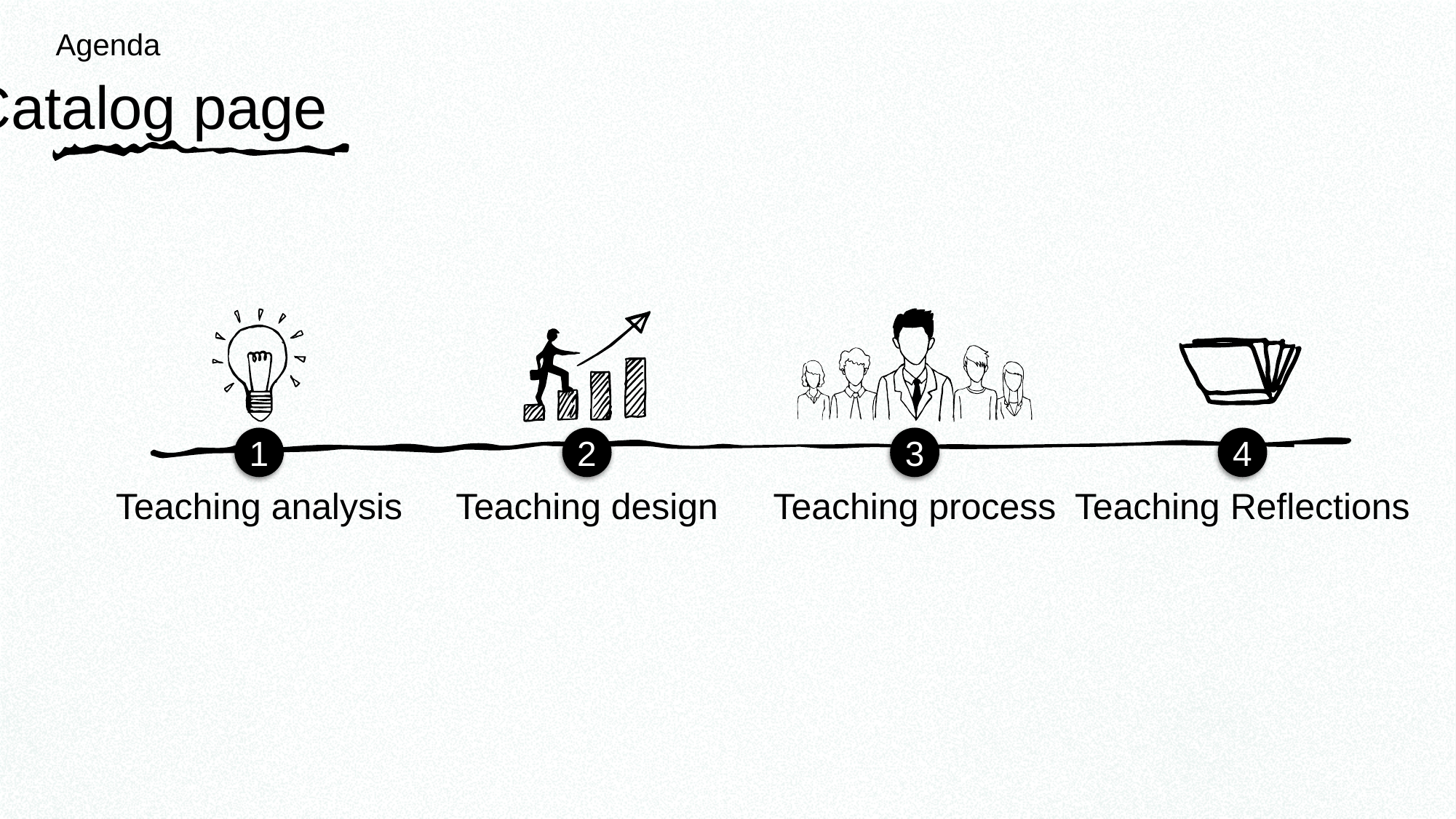

Agenda
Catalog page

1

3

2

4

Teaching analysis
Teaching design
Teaching process
Teaching Reflections